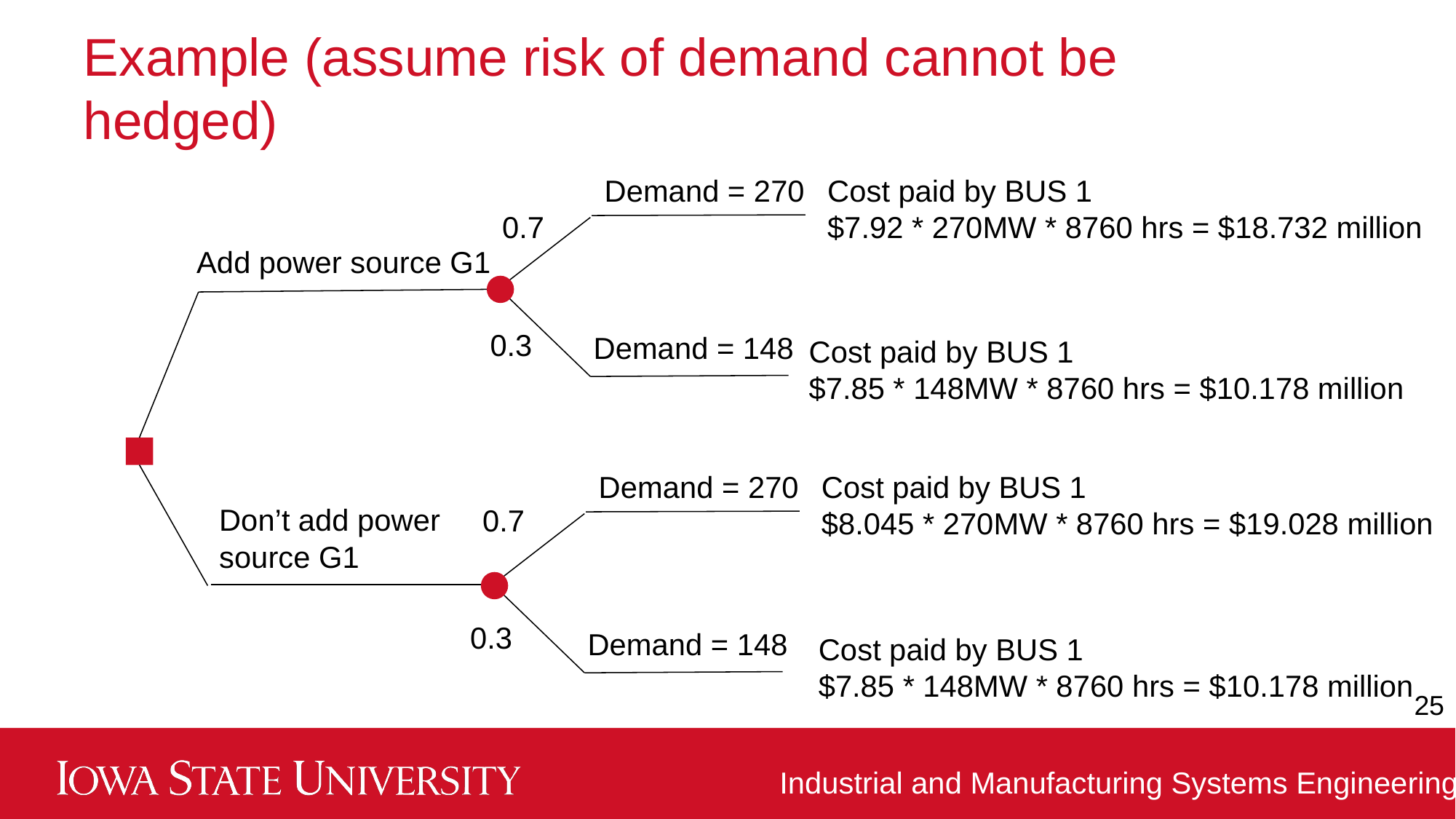

# Example (assume risk of demand cannot be hedged)
Demand = 270
Cost paid by BUS 1
$7.92 * 270MW * 8760 hrs = $18.732 million
0.7
Add power source G1

0.3
Demand = 148
Cost paid by BUS 1
$7.85 * 148MW * 8760 hrs = $10.178 million

Demand = 270
Cost paid by BUS 1
$8.045 * 270MW * 8760 hrs = $19.028 million
Don’t add power source G1
0.7

0.3
Demand = 148
Cost paid by BUS 1
$7.85 * 148MW * 8760 hrs = $10.178 million
25